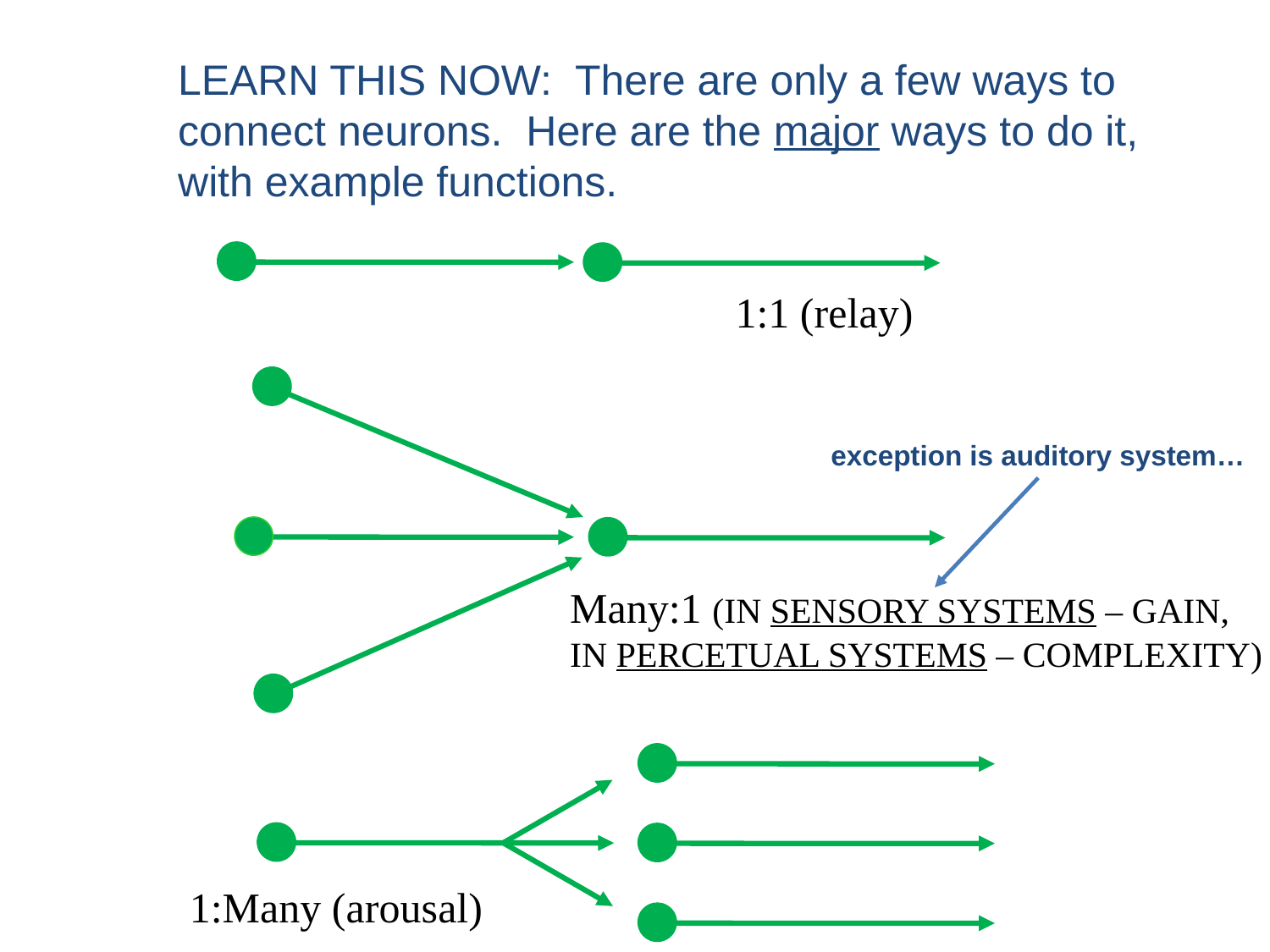

LEARN THIS NOW:  There are only a few ways to connect neurons.  Here are the major ways to do it, with example functions.

1:1 (relay)

exception is auditory system…

Many:1 (IN SENSORY SYSTEMS – GAIN,
IN PERCETUAL SYSTEMS – COMPLEXITY)

1:Many (arousal)